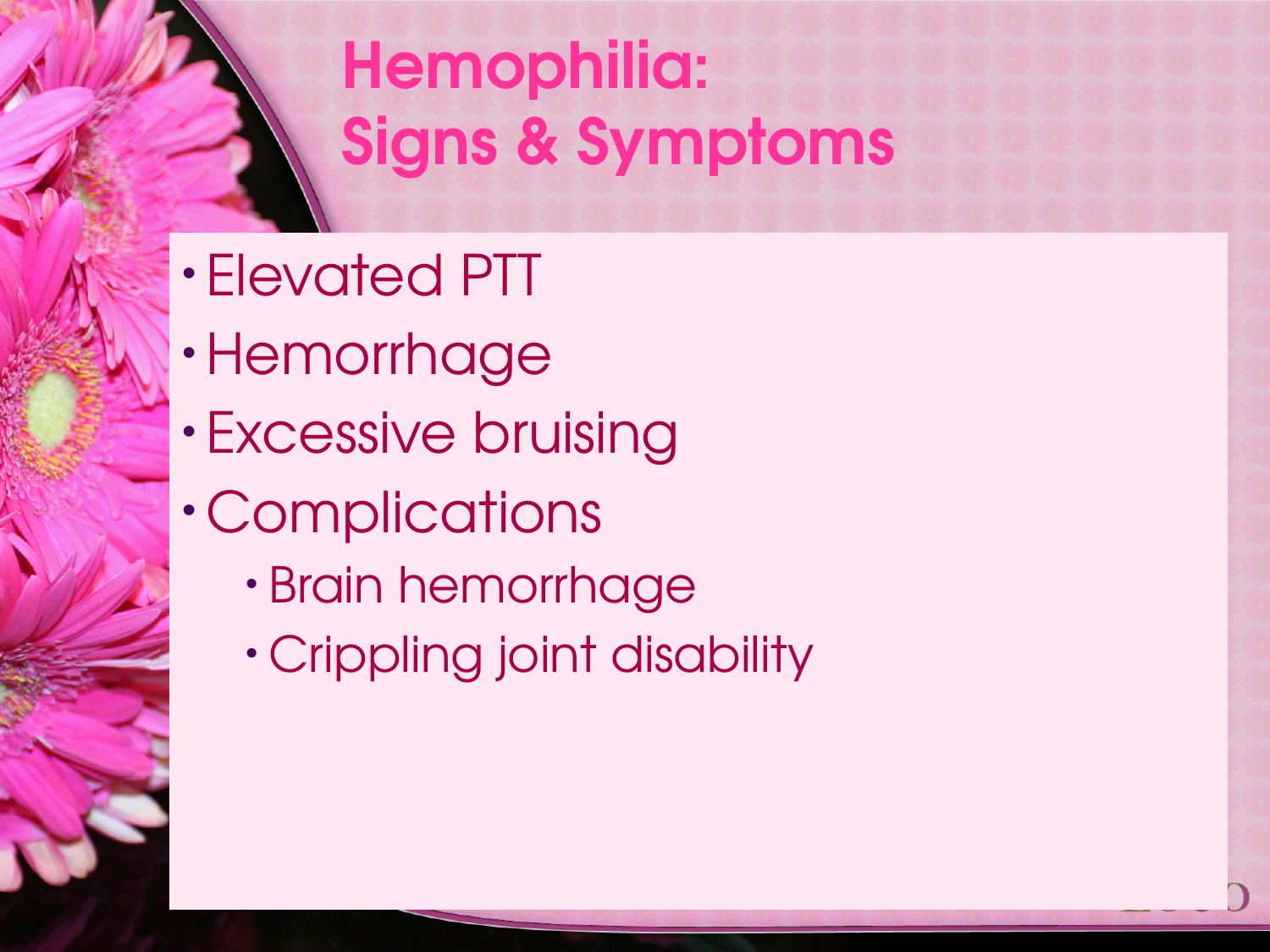

# Hemophilia: Signs & Symptoms
Elevated PTT
Hemorrhage
Excessive bruising
Complications
Brain hemorrhage
Crippling joint disability